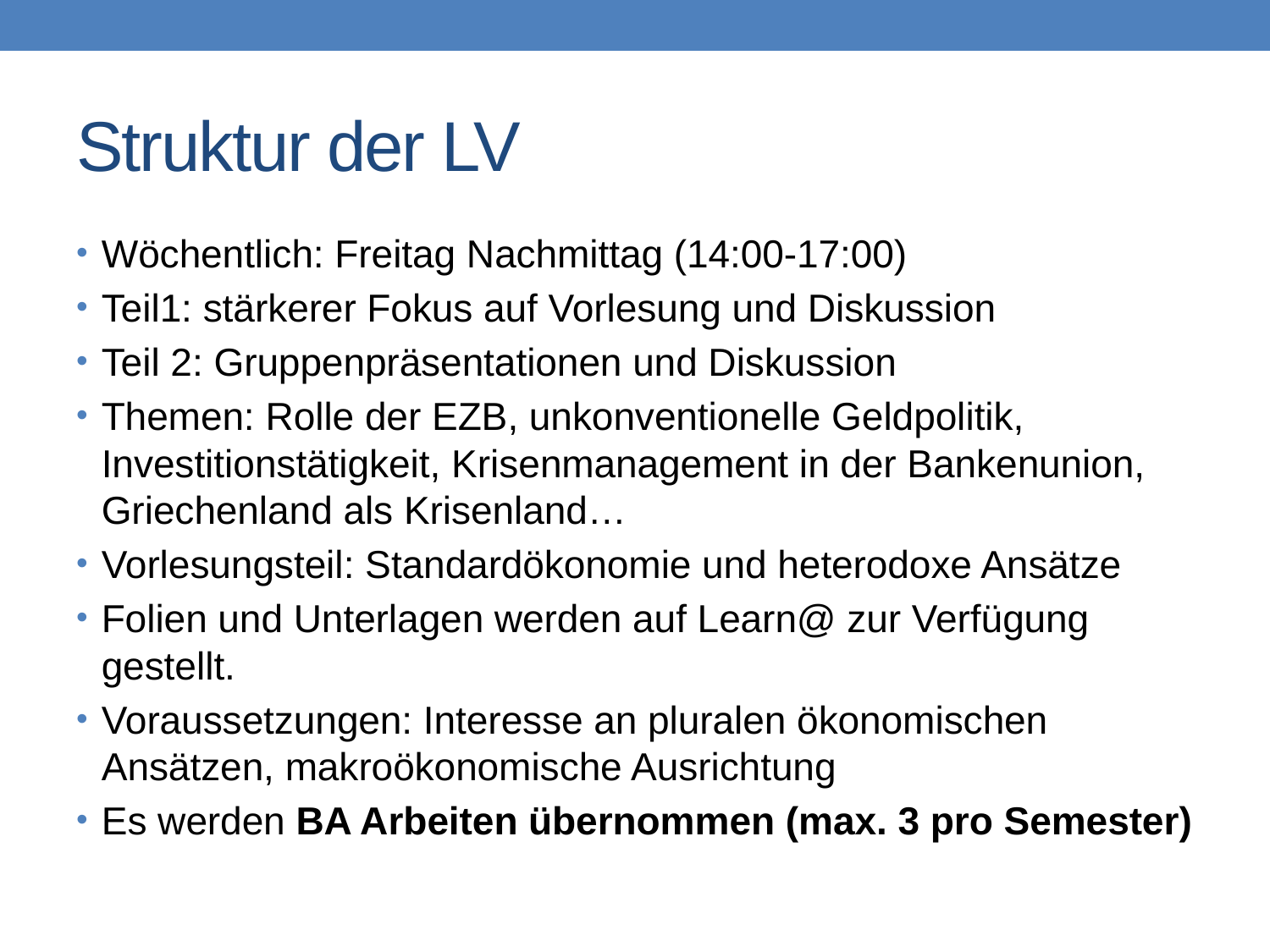

# Struktur der LV
Wöchentlich: Freitag Nachmittag (14:00-17:00)
Teil1: stärkerer Fokus auf Vorlesung und Diskussion
Teil 2: Gruppenpräsentationen und Diskussion
Themen: Rolle der EZB, unkonventionelle Geldpolitik, Investitionstätigkeit, Krisenmanagement in der Bankenunion, Griechenland als Krisenland…
Vorlesungsteil: Standardökonomie und heterodoxe Ansätze
Folien und Unterlagen werden auf Learn@ zur Verfügung gestellt.
Voraussetzungen: Interesse an pluralen ökonomischen Ansätzen, makroökonomische Ausrichtung
Es werden BA Arbeiten übernommen (max. 3 pro Semester)